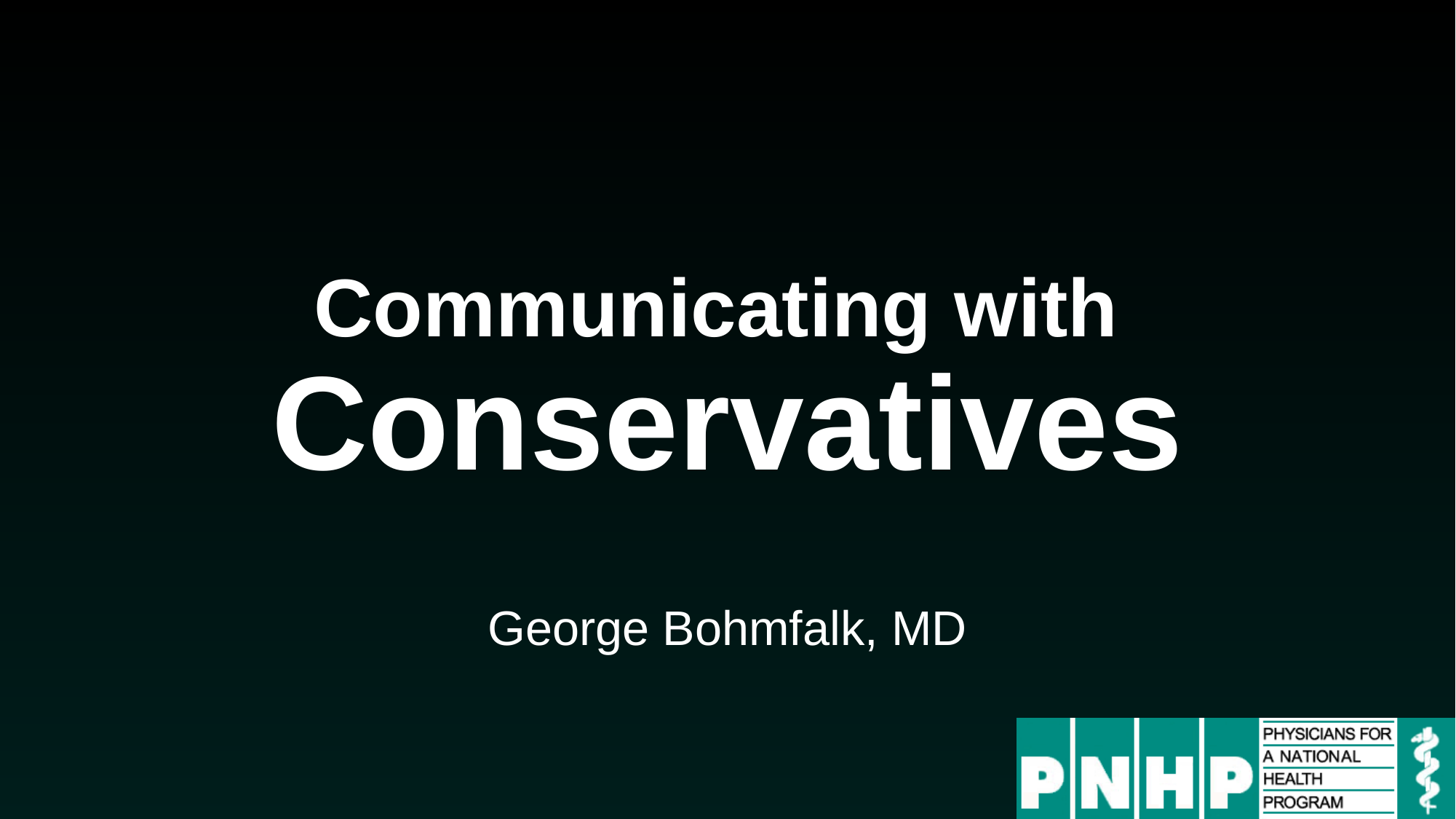

# Communicating with Conservatives

George Bohmfalk, MD